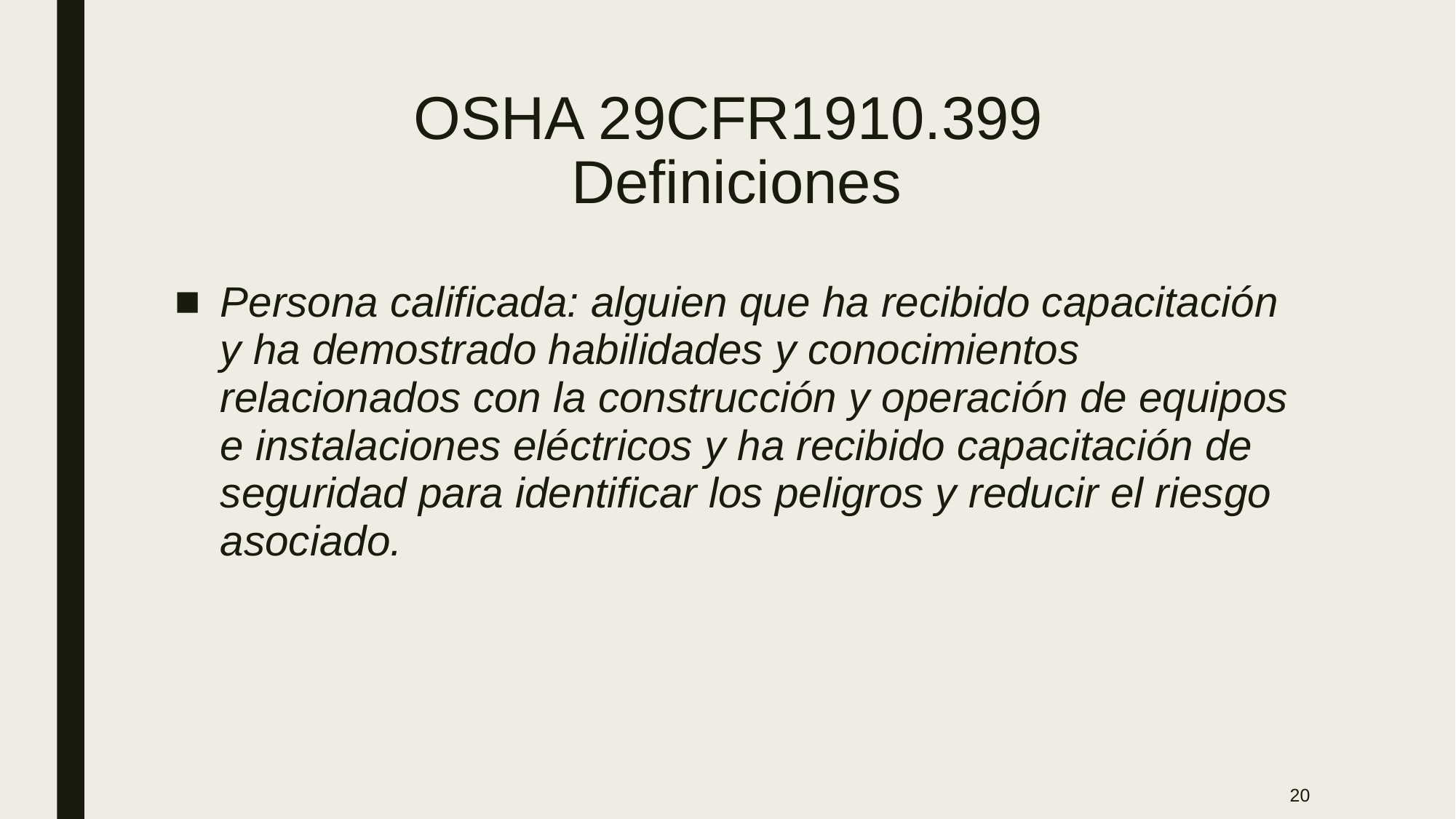

# OSHA 29CFR1910.399 Definiciones
Persona calificada: alguien que ha recibido capacitación y ha demostrado habilidades y conocimientos relacionados con la construcción y operación de equipos e instalaciones eléctricos y ha recibido capacitación de seguridad para identificar los peligros y reducir el riesgo asociado.
20